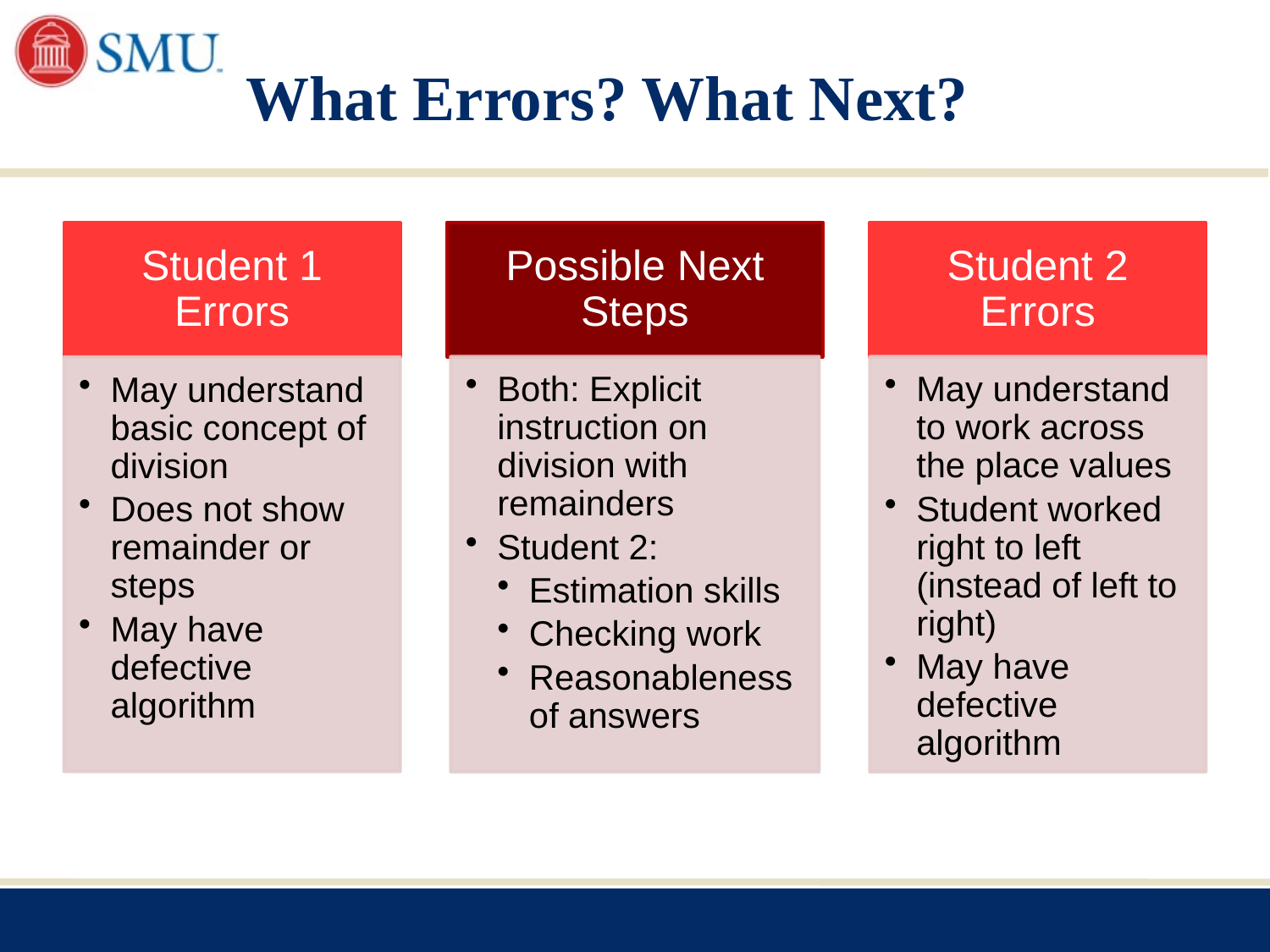

# What Errors? What Next?
Student 1 Errors
May understand basic concept of division
Does not show remainder or steps
May have defective algorithm
Possible Next Steps
Both: Explicit instruction on division with remainders
Student 2:
Estimation skills
Checking work
Reasonableness of answers
Student 2 Errors
May understand to work across the place values
Student worked right to left (instead of left to right)
May have defective algorithm